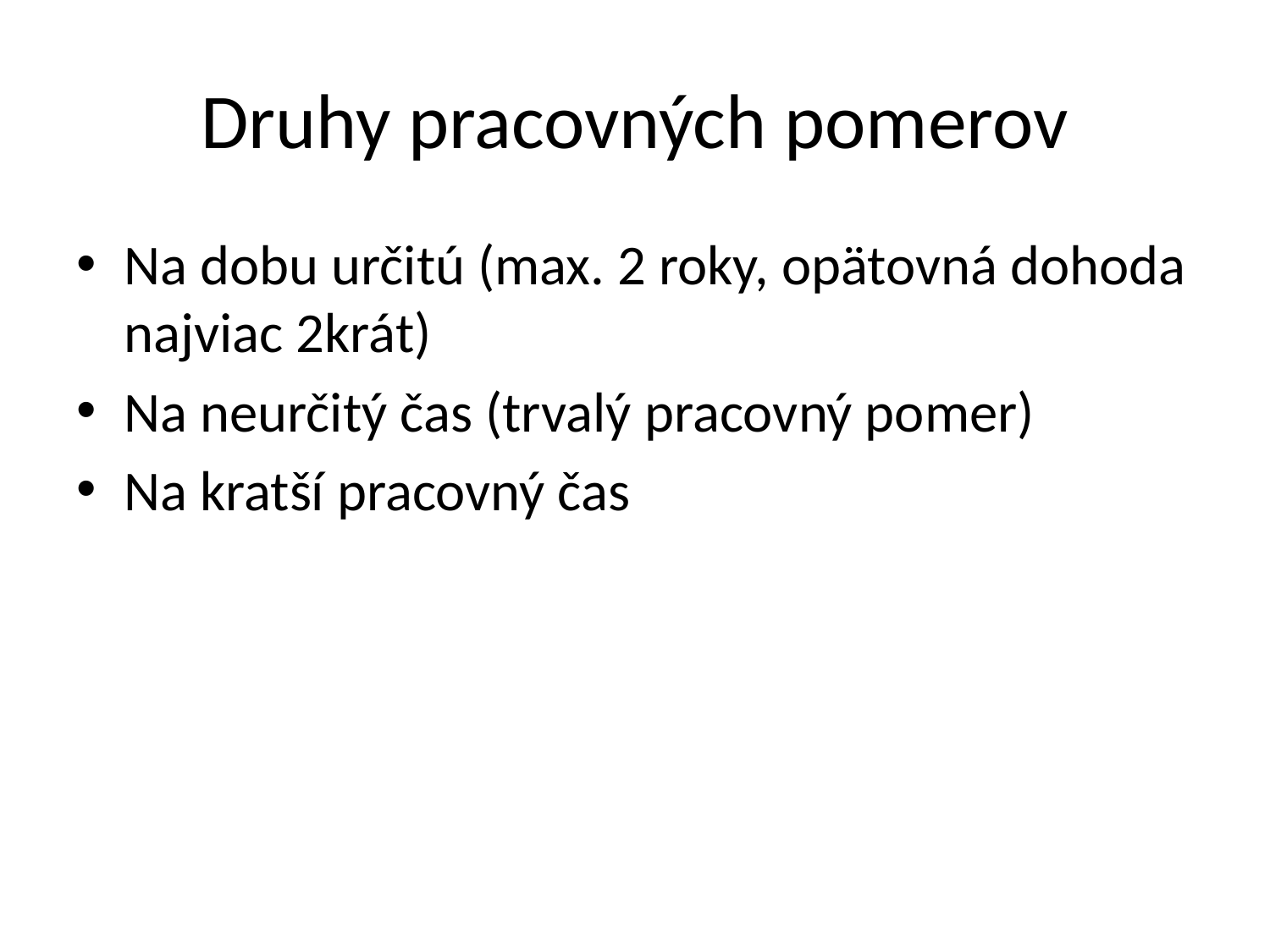

# Druhy pracovných pomerov
Na dobu určitú (max. 2 roky, opätovná dohoda najviac 2krát)
Na neurčitý čas (trvalý pracovný pomer)
Na kratší pracovný čas